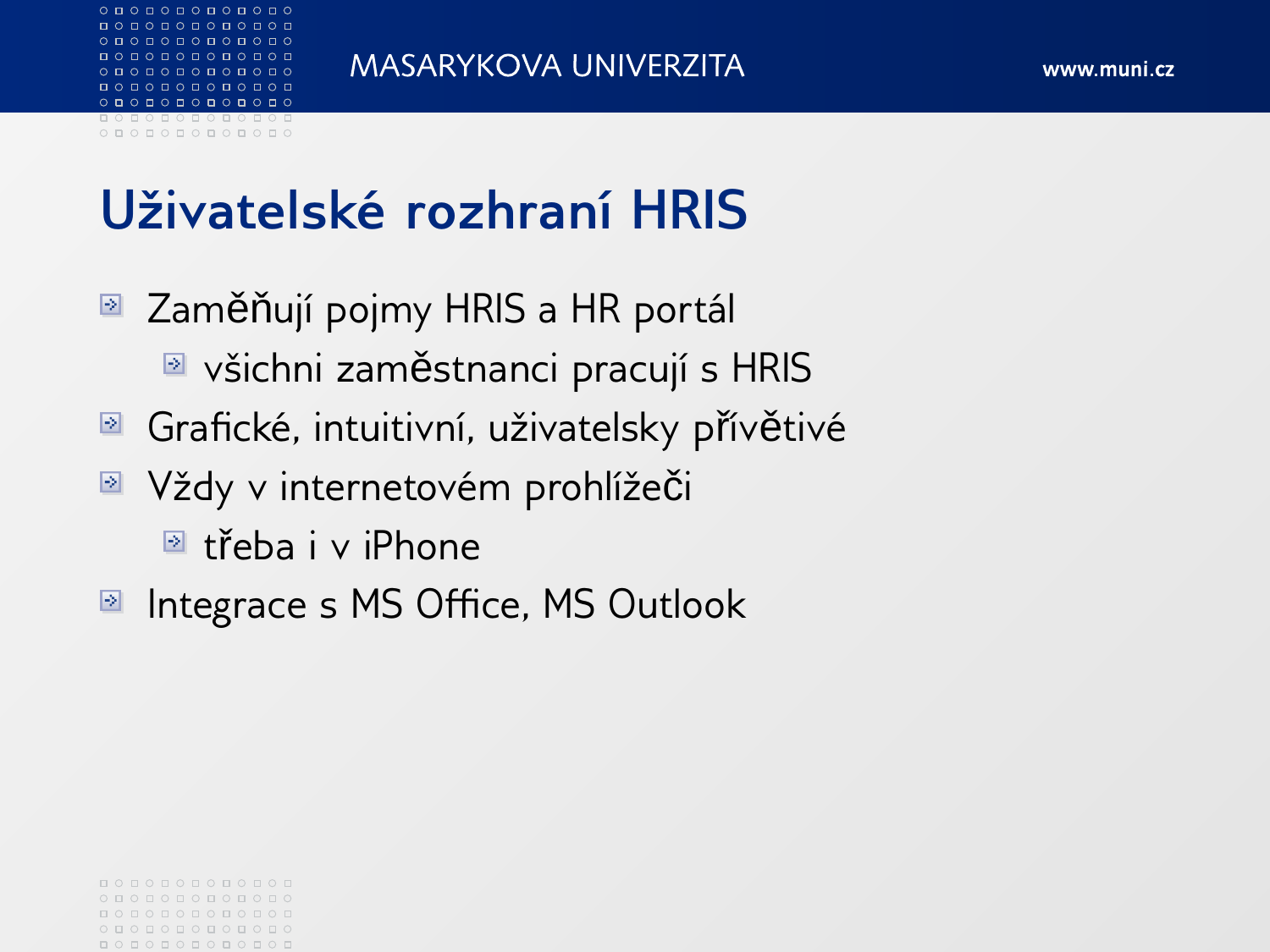

# Uživatelské rozhraní HRIS
Zaměňují pojmy HRIS a HR portál
všichni zaměstnanci pracují s HRIS
Grafické, intuitivní, uživatelsky přívětivé
Vždy v internetovém prohlížeči
třeba i v iPhone
Integrace s MS Office, MS Outlook